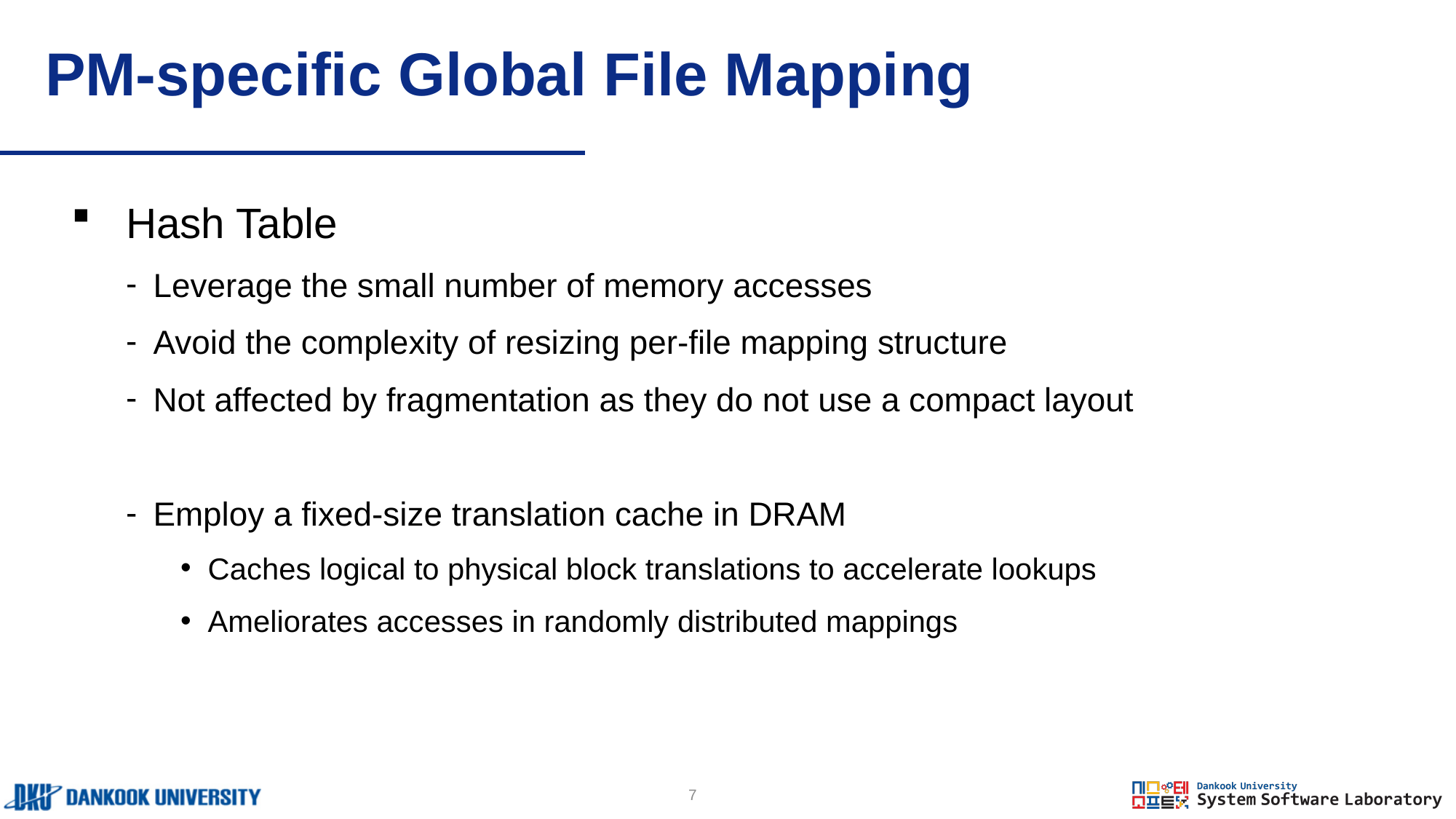

# PM-specific Global File Mapping
Hash Table
Leverage the small number of memory accesses
Avoid the complexity of resizing per-file mapping structure
Not affected by fragmentation as they do not use a compact layout

Employ a fixed-size translation cache in DRAM
Caches logical to physical block translations to accelerate lookups
Ameliorates accesses in randomly distributed mappings
7